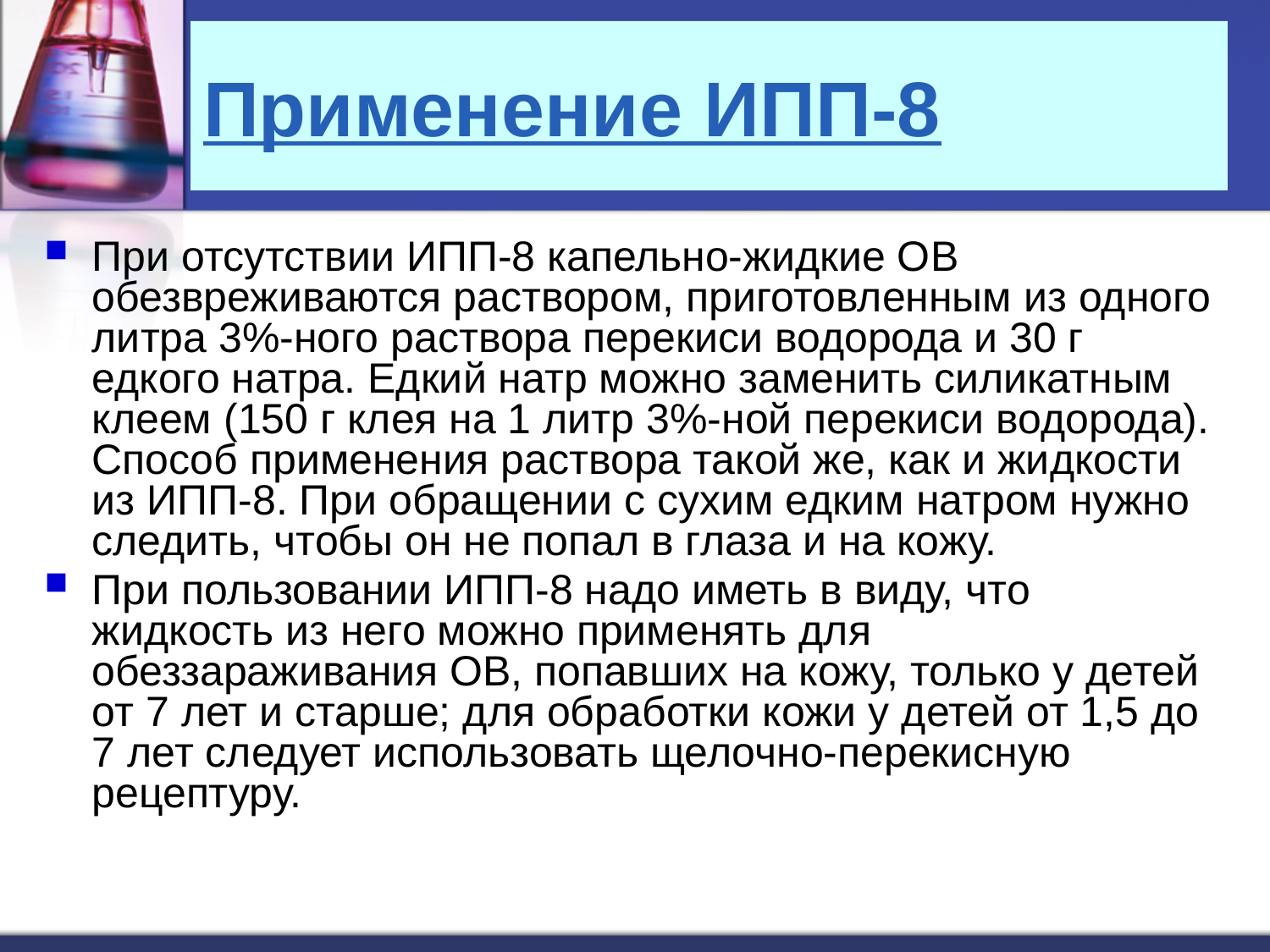

# Применение ИПП-8
При отсутствии ИПП-8 капельно-жидкие ОВ обезвреживаются раствором, приготовленным из одного литра 3%-ного раствора перекиси водорода и 30 г едкого натра. Едкий натр можно заменить силикатным клеем (150 г клея на 1 литр 3%-ной перекиси водорода). Способ применения раствора такой же, как и жидкости из ИПП-8. При обращении с сухим едким натром нужно следить, чтобы он не попал в глаза и на кожу.
При пользовании ИПП-8 надо иметь в виду, что жидкость из него можно применять для обеззараживания ОВ, попавших на кожу, только у детей от 7 лет и старше; для обработки кожи у детей от 1,5 до 7 лет следует использовать щелочно-перекисную рецептуру.